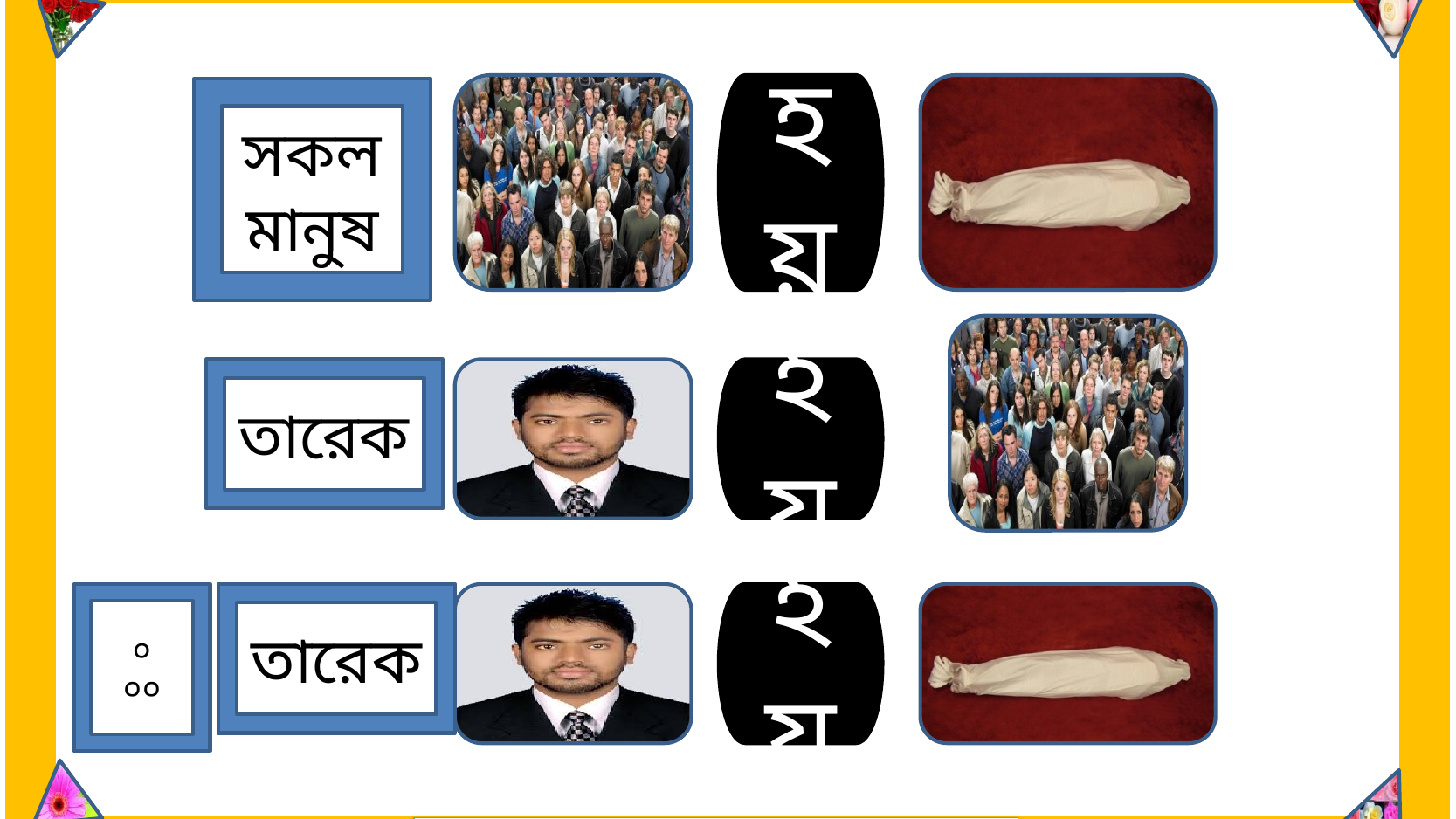

মোহাম্মদ মফিজুল ইসলাম

হয়

সকল
মানুষ

তারেক

হয়
০
০০
তারেক

হয়